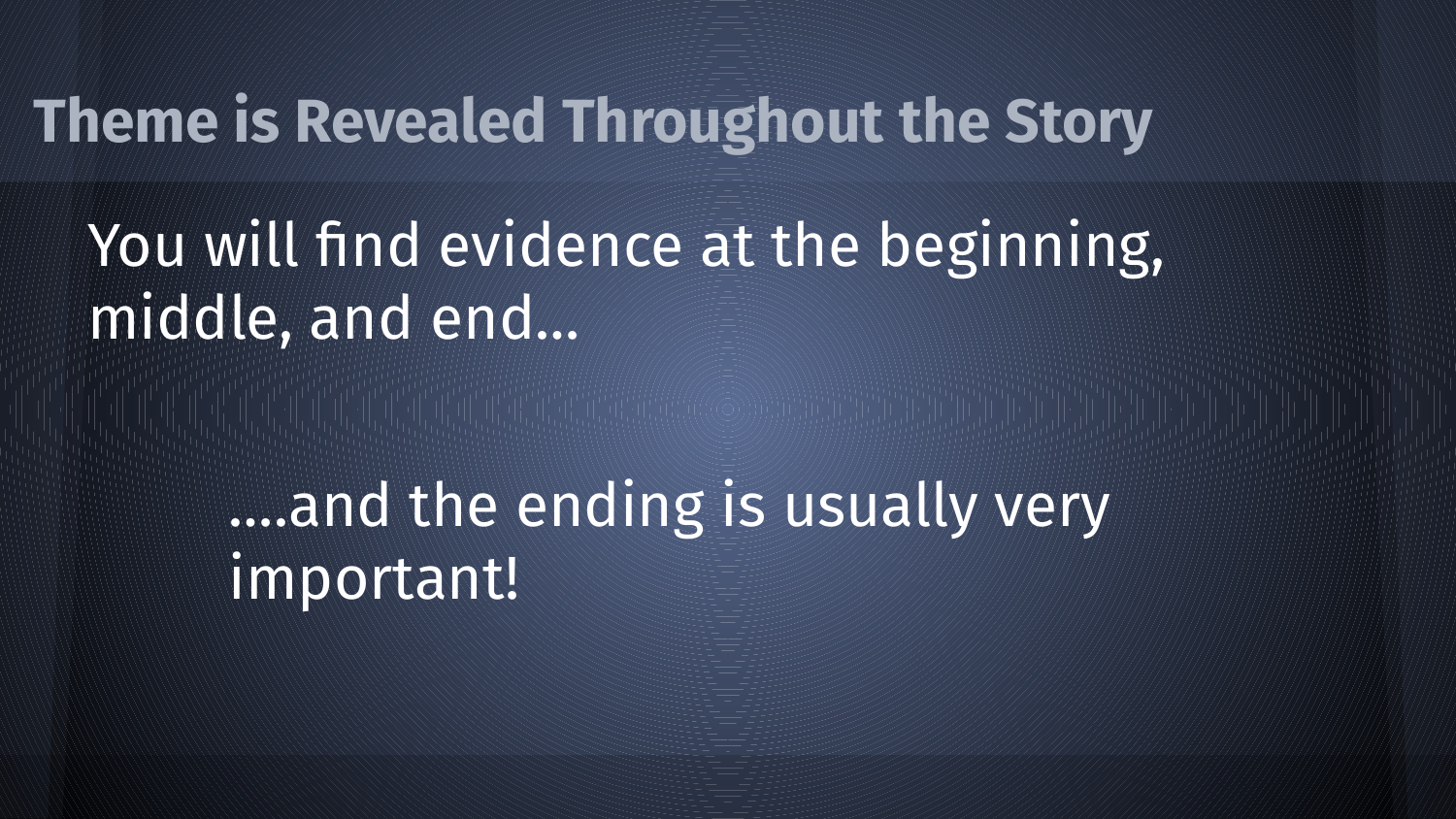

# Theme is Revealed Throughout the Story
You will find evidence at the beginning, middle, and end…

….and the ending is usually very important!